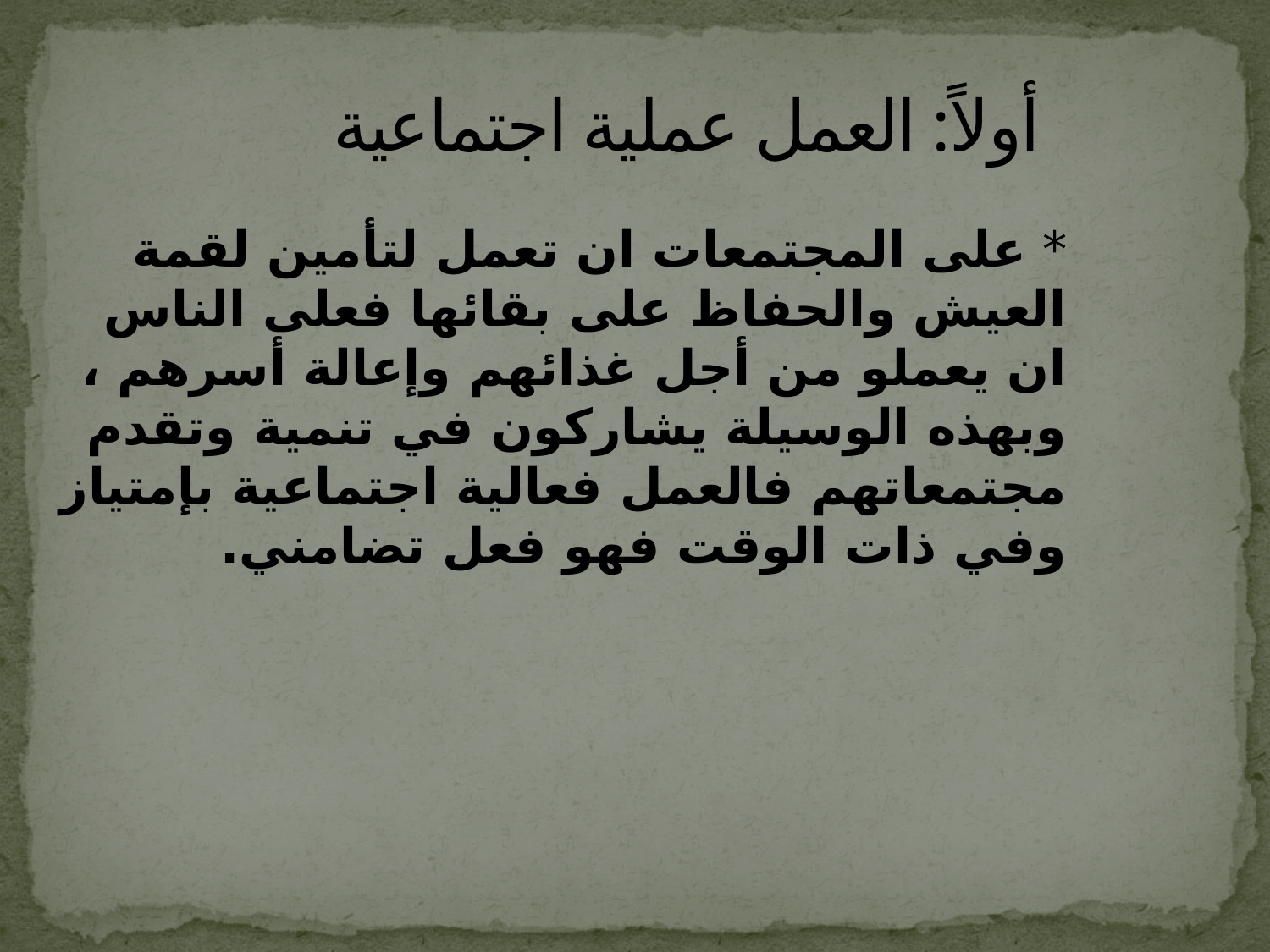

# أولاً: العمل عملية اجتماعية
* على المجتمعات ان تعمل لتأمين لقمة العيش والحفاظ على بقائها فعلى الناس ان يعملو من أجل غذائهم وإعالة أسرهم ، وبهذه الوسيلة يشاركون في تنمية وتقدم مجتمعاتهم فالعمل فعالية اجتماعية بإمتياز وفي ذات الوقت فهو فعل تضامني.